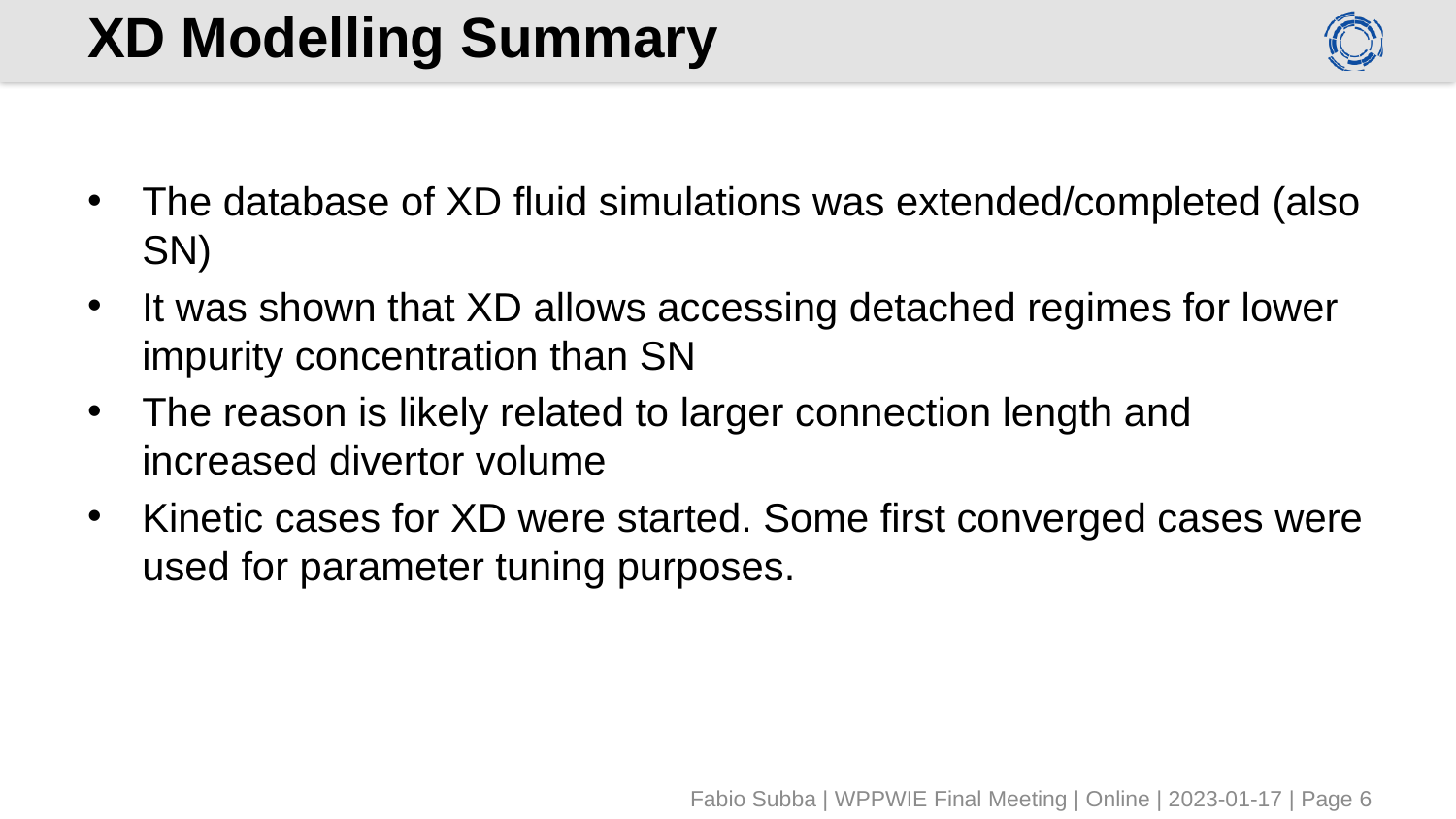

# XD Modelling Summary
The database of XD fluid simulations was extended/completed (also SN)
It was shown that XD allows accessing detached regimes for lower impurity concentration than SN
The reason is likely related to larger connection length and increased divertor volume
Kinetic cases for XD were started. Some first converged cases were used for parameter tuning purposes.
Fabio Subba | WPPWIE Final Meeting | Online | 2023-01-17 | Page 6